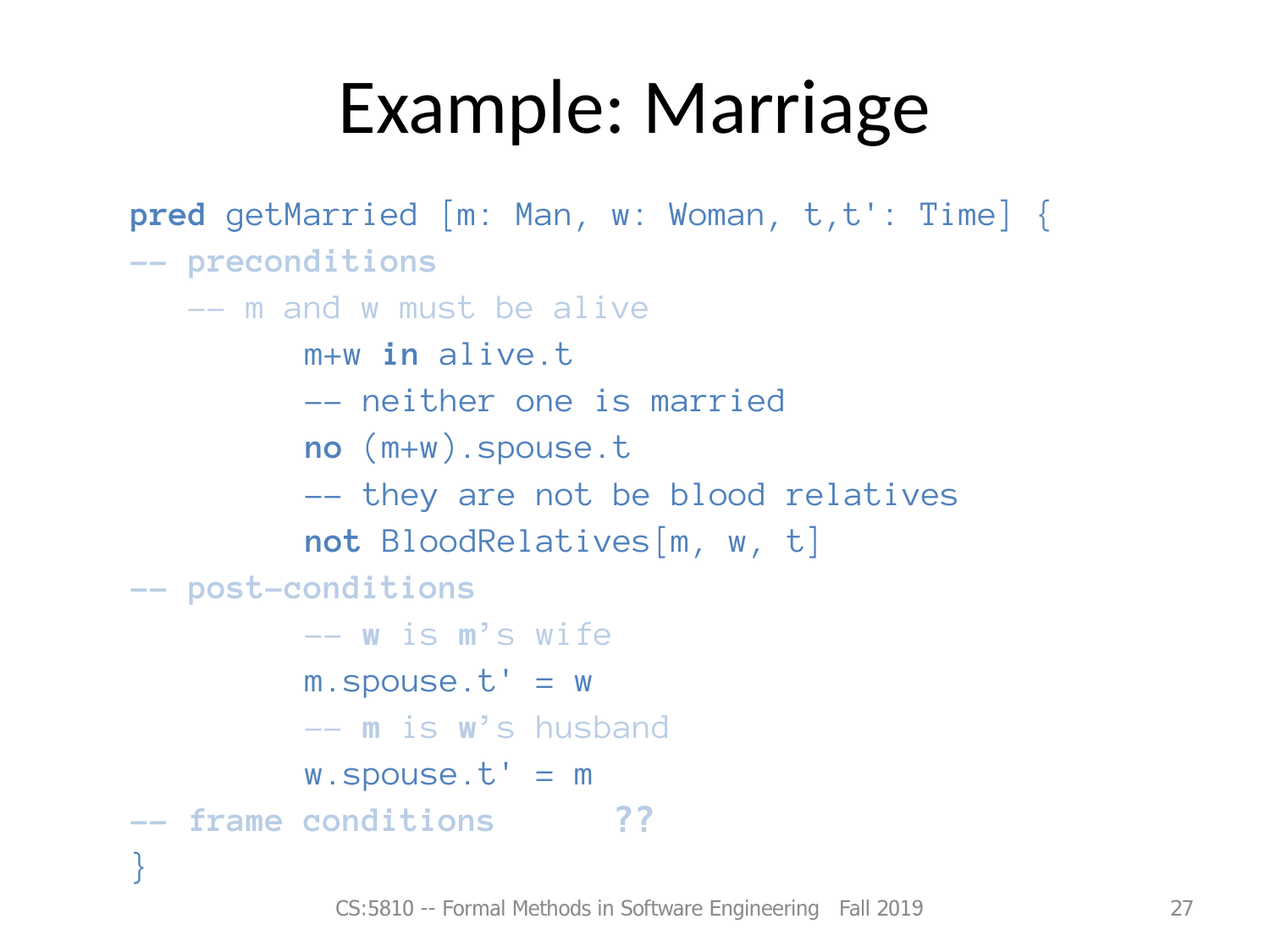

# Example: Marriage
pred getMarried [m: Man, w: Woman, t,t': Time] {
-- preconditions
   -- m and w must be alive
		m+w in alive.t
		-- neither one is married
		no (m+w).spouse.t
		-- they are not be blood relatives
		not BloodRelatives[m, w, t]
-- post-conditions
		-- w is m’s wife
		m.spouse.t' = w
		-- m is w’s husband
		w.spouse.t' = m
-- frame conditions
}
??
CS:5810 -- Formal Methods in Software Engineering   Fall 2019
27